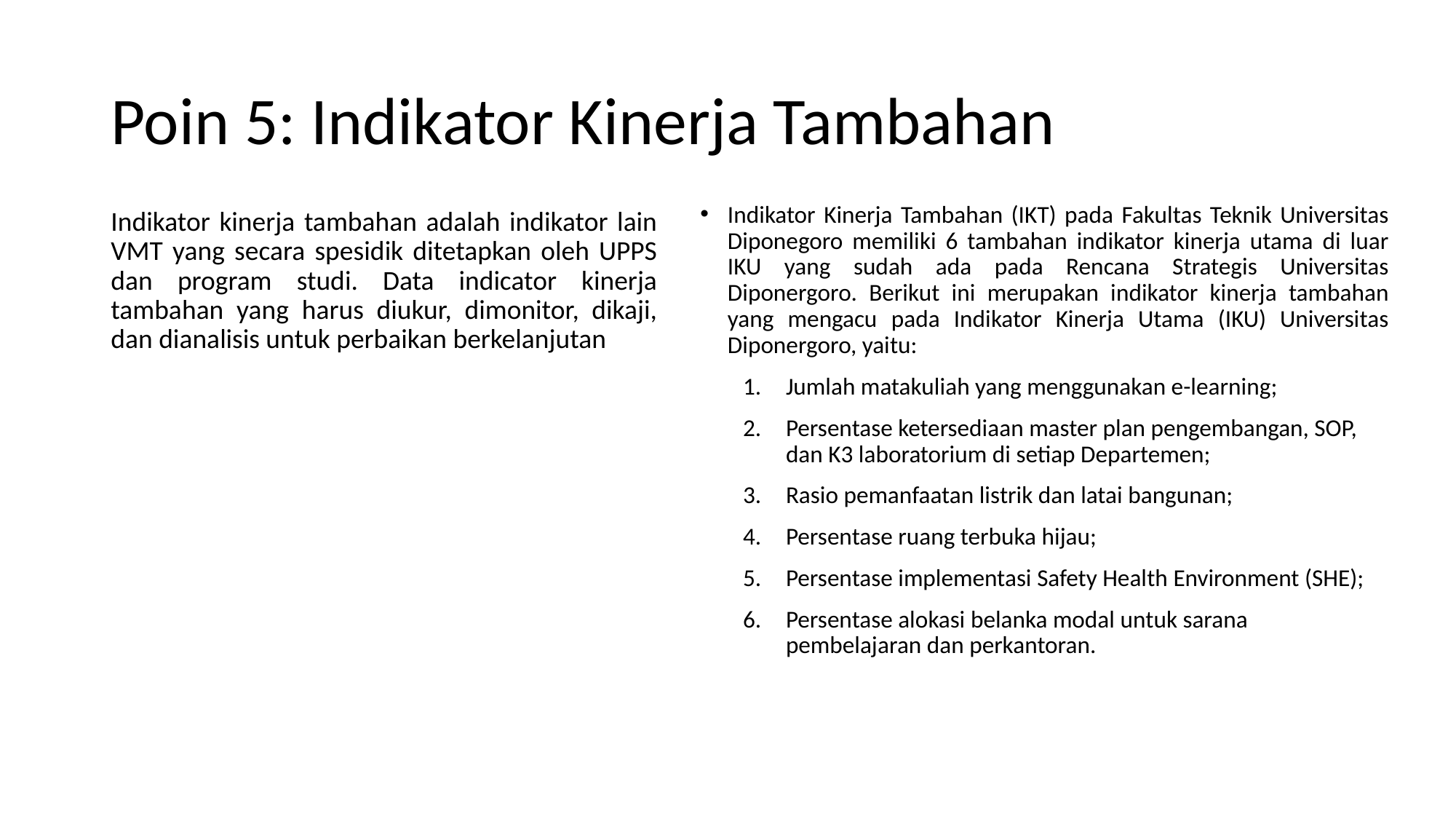

# Poin 5: Indikator Kinerja Tambahan
Indikator Kinerja Tambahan (IKT) pada Fakultas Teknik Universitas Diponegoro memiliki 6 tambahan indikator kinerja utama di luar IKU yang sudah ada pada Rencana Strategis Universitas Diponergoro. Berikut ini merupakan indikator kinerja tambahan yang mengacu pada Indikator Kinerja Utama (IKU) Universitas Diponergoro, yaitu:
Jumlah matakuliah yang menggunakan e-learning;
Persentase ketersediaan master plan pengembangan, SOP, dan K3 laboratorium di setiap Departemen;
Rasio pemanfaatan listrik dan latai bangunan;
Persentase ruang terbuka hijau;
Persentase implementasi Safety Health Environment (SHE);
Persentase alokasi belanka modal untuk sarana pembelajaran dan perkantoran.

Indikator kinerja tambahan adalah indikator lain VMT yang secara spesidik ditetapkan oleh UPPS dan program studi. Data indicator kinerja tambahan yang harus diukur, dimonitor, dikaji, dan dianalisis untuk perbaikan berkelanjutan